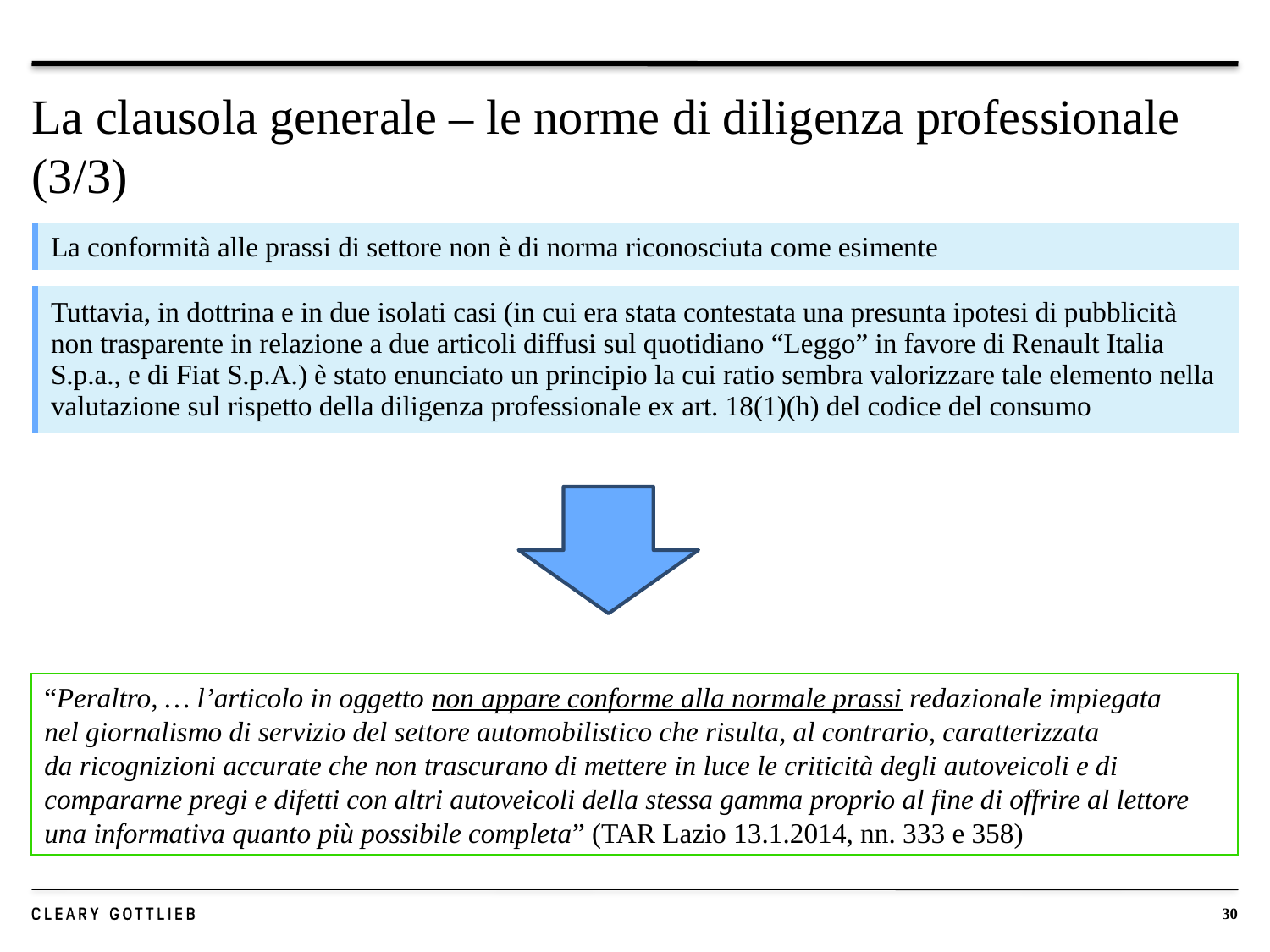

# La clausola generale – le norme di diligenza professionale (3/3)
|  | La conformità alle prassi di settore non è di norma riconosciuta come esimente |
| --- | --- |
|  | Tuttavia, in dottrina e in due isolati casi (in cui era stata contestata una presunta ipotesi di pubblicità non trasparente in relazione a due articoli diffusi sul quotidiano “Leggo” in favore di Renault Italia S.p.a., e di Fiat S.p.A.) è stato enunciato un principio la cui ratio sembra valorizzare tale elemento nella valutazione sul rispetto della diligenza professionale ex art. 18(1)(h) del codice del consumo |
| --- | --- |

“Peraltro, … l’articolo in oggetto non appare conforme alla normale prassi redazionale impiegata
nel giornalismo di servizio del settore automobilistico che risulta, al contrario, caratterizzata
da ricognizioni accurate che non trascurano di mettere in luce le criticità degli autoveicoli e di compararne pregi e difetti con altri autoveicoli della stessa gamma proprio al fine di offrire al lettore una informativa quanto più possibile completa” (TAR Lazio 13.1.2014, nn. 333 e 358)